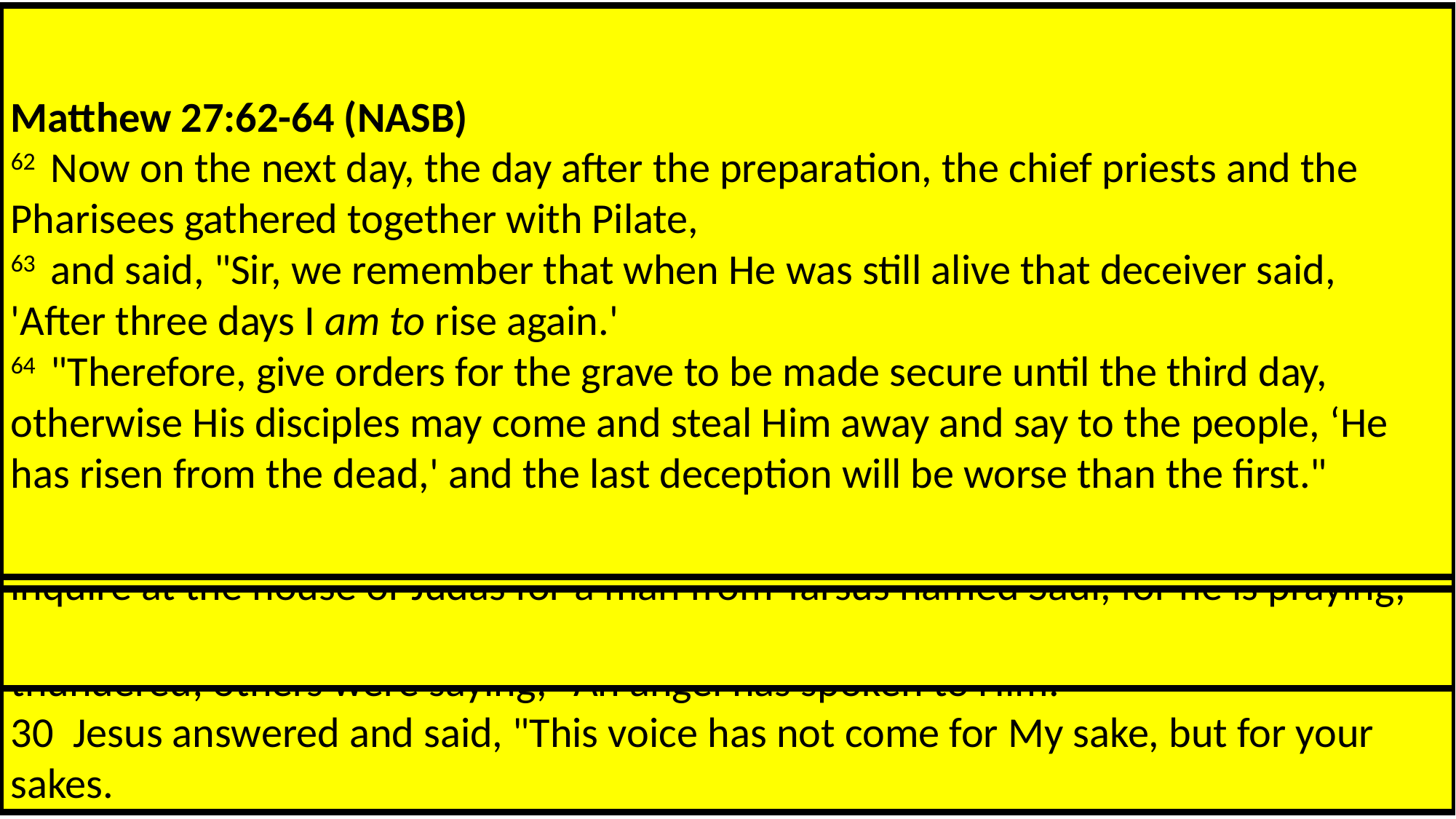

Acts 9:6-9 (NASB)
6  but get up and enter the city, and it will be told you what you must do."
7  The men who traveled with him stood speechless, hearing the voice but seeing no one.
8  Saul got up from the ground, and though his eyes were open, he could see nothing; and 	leading him by the hand, they brought him into Damascus.
9  And he was three days without sight, and neither ate nor drank.
A. Paul must enter the city of Damascus and wait to learn what he must do:
B. Paul’s traveling companions heard the voice but not seeing anyone: Acts 22:9; 	Acts 26:14; Jn 12:28-30
	1. Paul is blinded and his companions lead him by the hand to Damascus:
	2. Paul was wrong about the Jewish Christians and Jesus who raised from the dead 		and is the Christ: Acts 2:36; Mt 27:62-64;
C. His repentance had caused him to pray and fast, neither eating or drinking:
		Acts 9:11

Matthew 27:62-64 (NASB)
62  Now on the next day, the day after the preparation, the chief priests and the 	Pharisees gathered together with Pilate,
63  and said, "Sir, we remember that when He was still alive that deceiver said, 	'After three days I am to rise again.'
64  "Therefore, give orders for the grave to be made secure until the third day, 	otherwise His disciples may come and steal Him away and say to the people, ‘He 	has risen from the dead,' and the last deception will be worse than the first."

Acts 9:11 (NASB)
11  And the Lord said to him, "Get up and go to the street called Straight, and 	inquire at the house of Judas for a man from Tarsus named Saul, for he is praying,

Acts 2:36 (NASB)
36  "Therefore let all the house of Israel know for certain that God has made Him 	both Lord and Christ—this Jesus whom you crucified."
John 12:28-30 (NASB)
28  "Father, glorify Your name." Then a voice came out of heaven: "I have both 	glorified it, and will glorify it again."
29  So the crowd of people who stood by and heard it were saying that it had 	thundered; others were saying, "An angel has spoken to Him."
30  Jesus answered and said, "This voice has not come for My sake, but for your 	sakes.
Acts 22:9 (NASB)
9  "And those who were with me saw the light, to be sure, but did not understand 	the voice of the One who was speaking to me.
Acts 26:14 (NASB)
14  "And when we had all fallen to the ground, I heard a voice saying to me in the 	Hebrew dialect, 'Saul, Saul, why are you persecuting Me? It is hard for you to kick 	against the goads.'